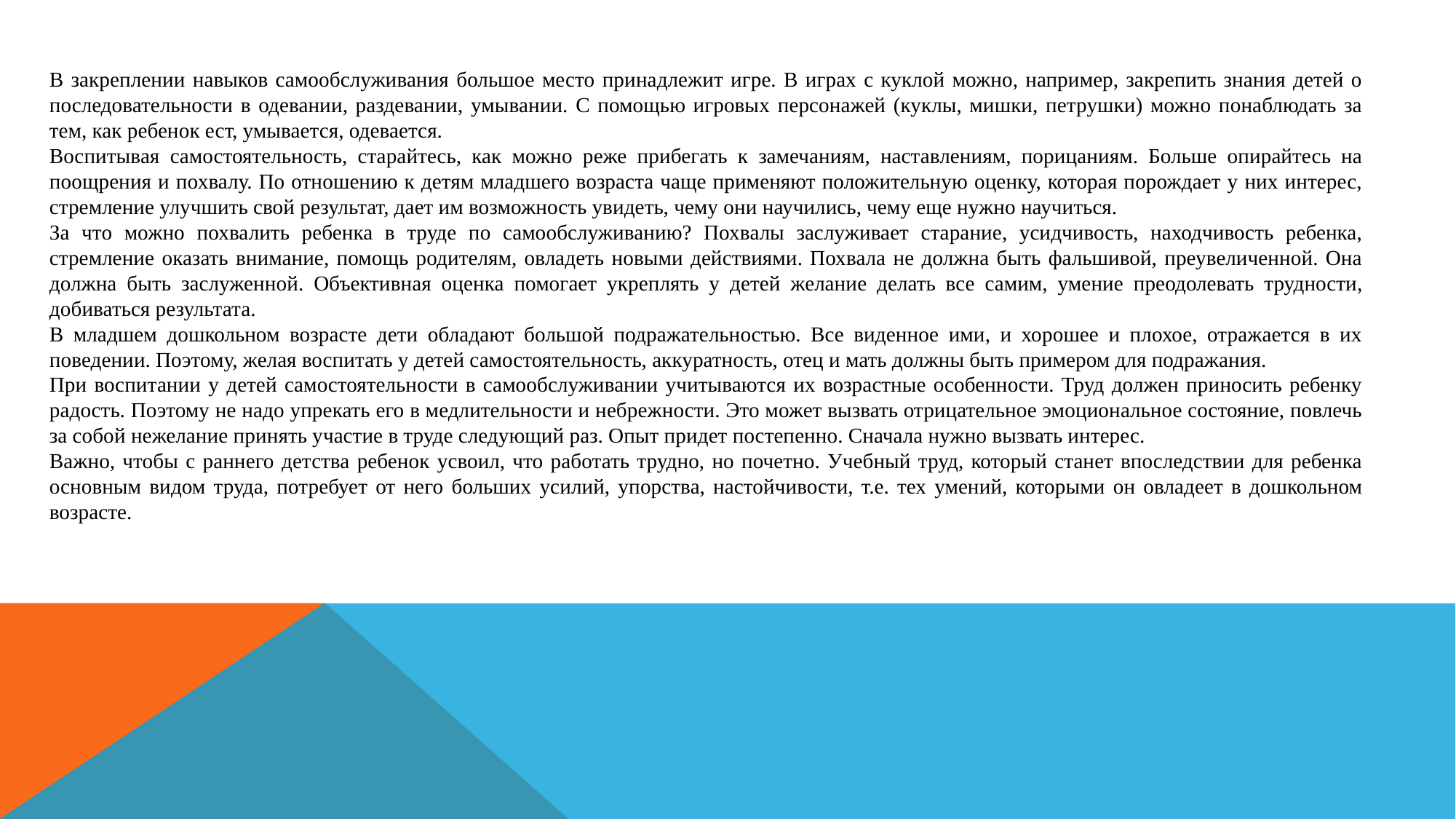

В закреплении навыков самообслуживания большое место принадлежит игре. В играх с куклой можно, например, закрепить знания детей о последовательности в одевании, раздевании, умывании. С помощью игровых персонажей (куклы, мишки, петрушки) можно понаблюдать за тем, как ребенок ест, умывается, одевается.
Воспитывая самостоятельность, старайтесь, как можно реже прибегать к замечаниям, наставлениям, порицаниям. Больше опирайтесь на поощрения и похвалу. По отношению к детям младшего возраста чаще применяют положительную оценку, которая порождает у них интерес, стремление улучшить свой результат, дает им возможность увидеть, чему они научились, чему еще нужно научиться.
За что можно похвалить ребенка в труде по самообслуживанию? Похвалы заслуживает старание, усидчивость, находчивость ребенка, стремление оказать внимание, помощь родителям, овладеть новыми действиями. Похвала не должна быть фальшивой, преувеличенной. Она должна быть заслуженной. Объективная оценка помогает укреплять у детей желание делать все самим, умение преодолевать трудности, добиваться результата.
В младшем дошкольном возрасте дети обладают большой подражательностью. Все виденное ими, и хорошее и плохое, отражается в их поведении. Поэтому, желая воспитать у детей самостоятельность, аккуратность, отец и мать должны быть примером для подражания.
При воспитании у детей самостоятельности в самообслуживании учитываются их возрастные особенности. Труд должен приносить ребенку радость. Поэтому не надо упрекать его в медлительности и небрежности. Это может вызвать отрицательное эмоциональное состояние, повлечь за собой нежелание принять участие в труде следующий раз. Опыт придет постепенно. Сначала нужно вызвать интерес.
Важно, чтобы с раннего детства ребенок усвоил, что работать трудно, но почетно. Учебный труд, который станет впоследствии для ребенка основным видом труда, потребует от него больших усилий, упорства, настойчивости, т.е. тех умений, которыми он овладеет в дошкольном возрасте.